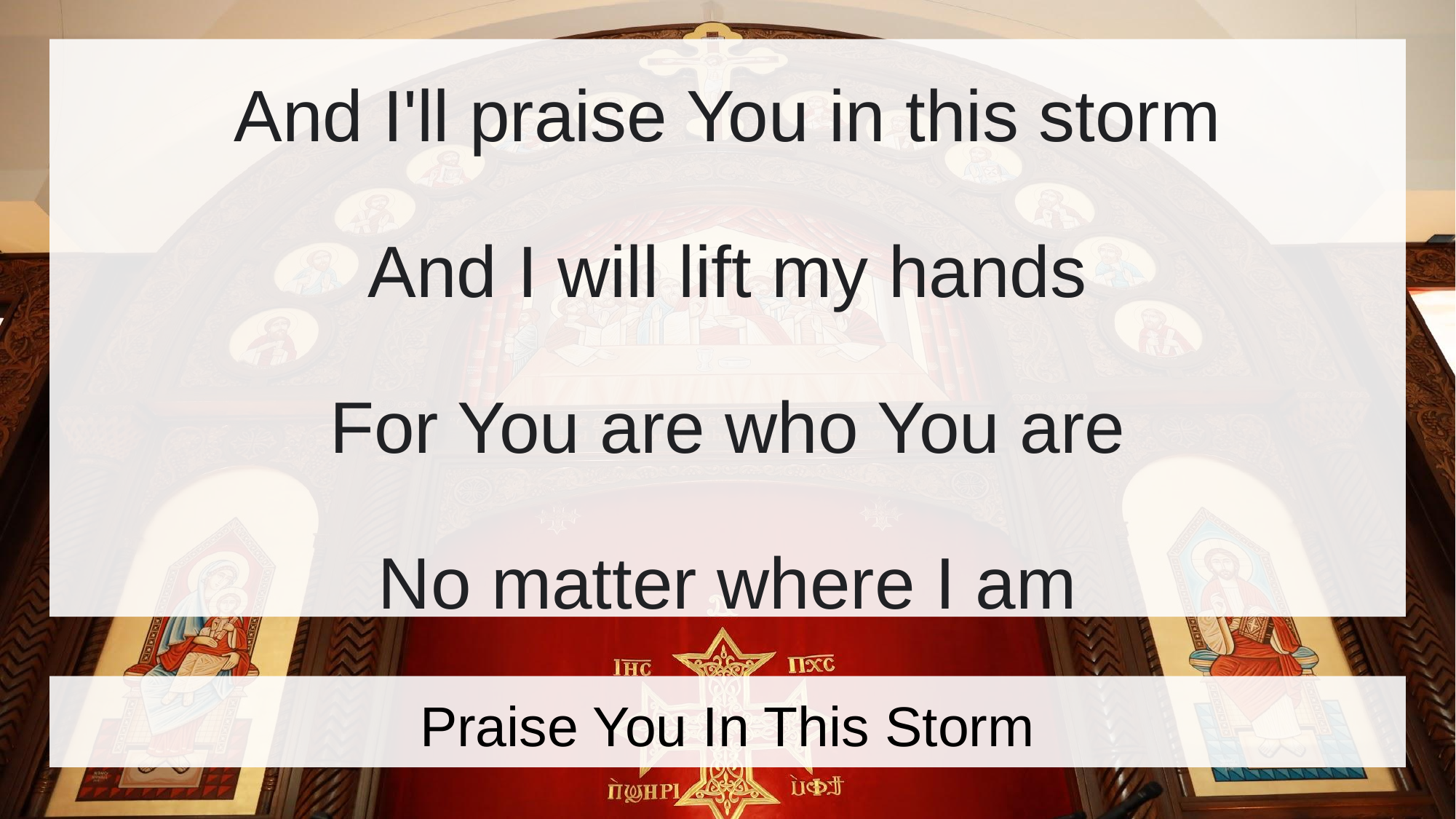

And I'll praise You in this storm
And I will lift my hands
For You are who You are
No matter where I am
# Praise You In This Storm